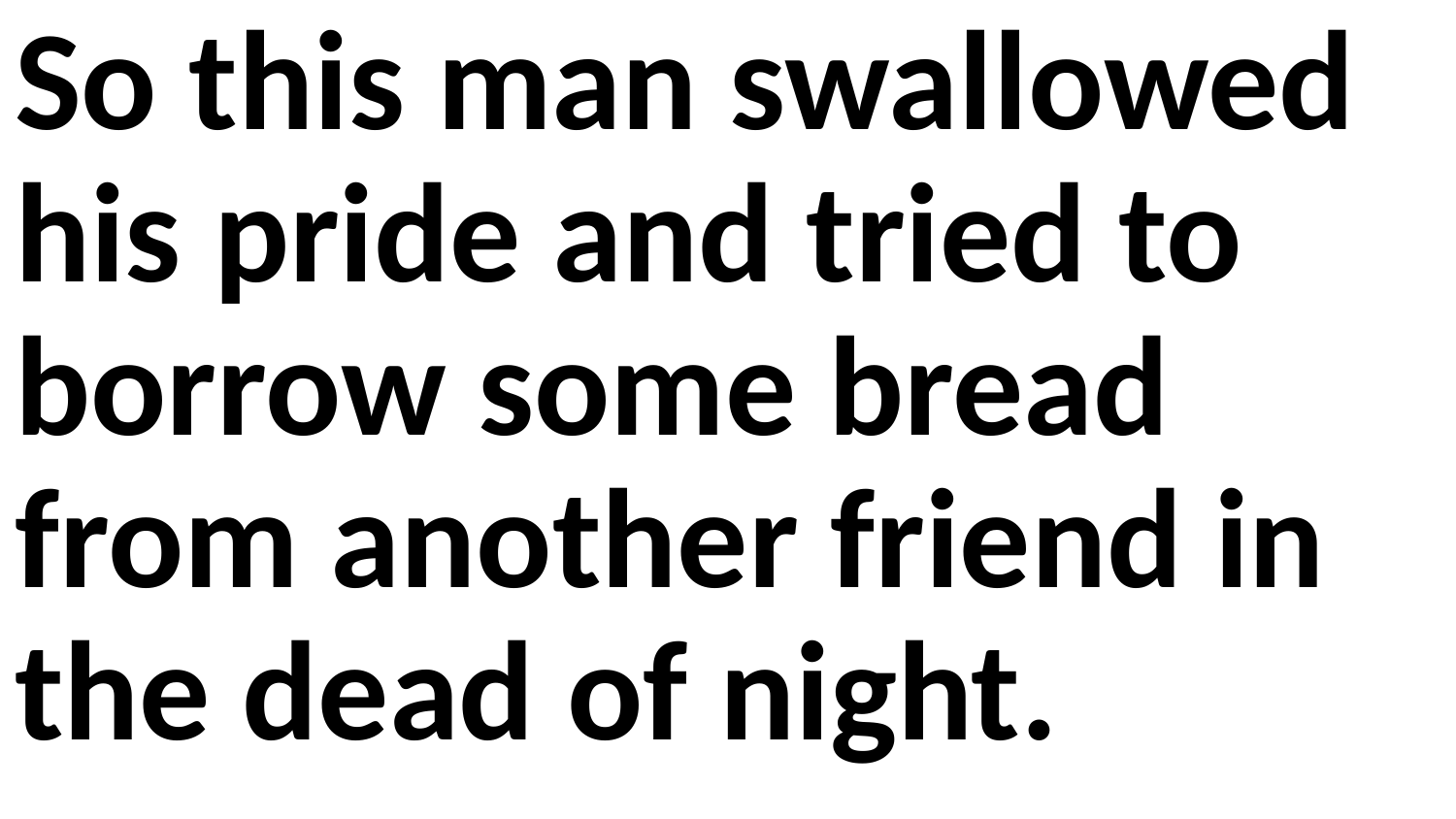

So this man swallowed his pride and tried to borrow some bread from another friend in the dead of night.